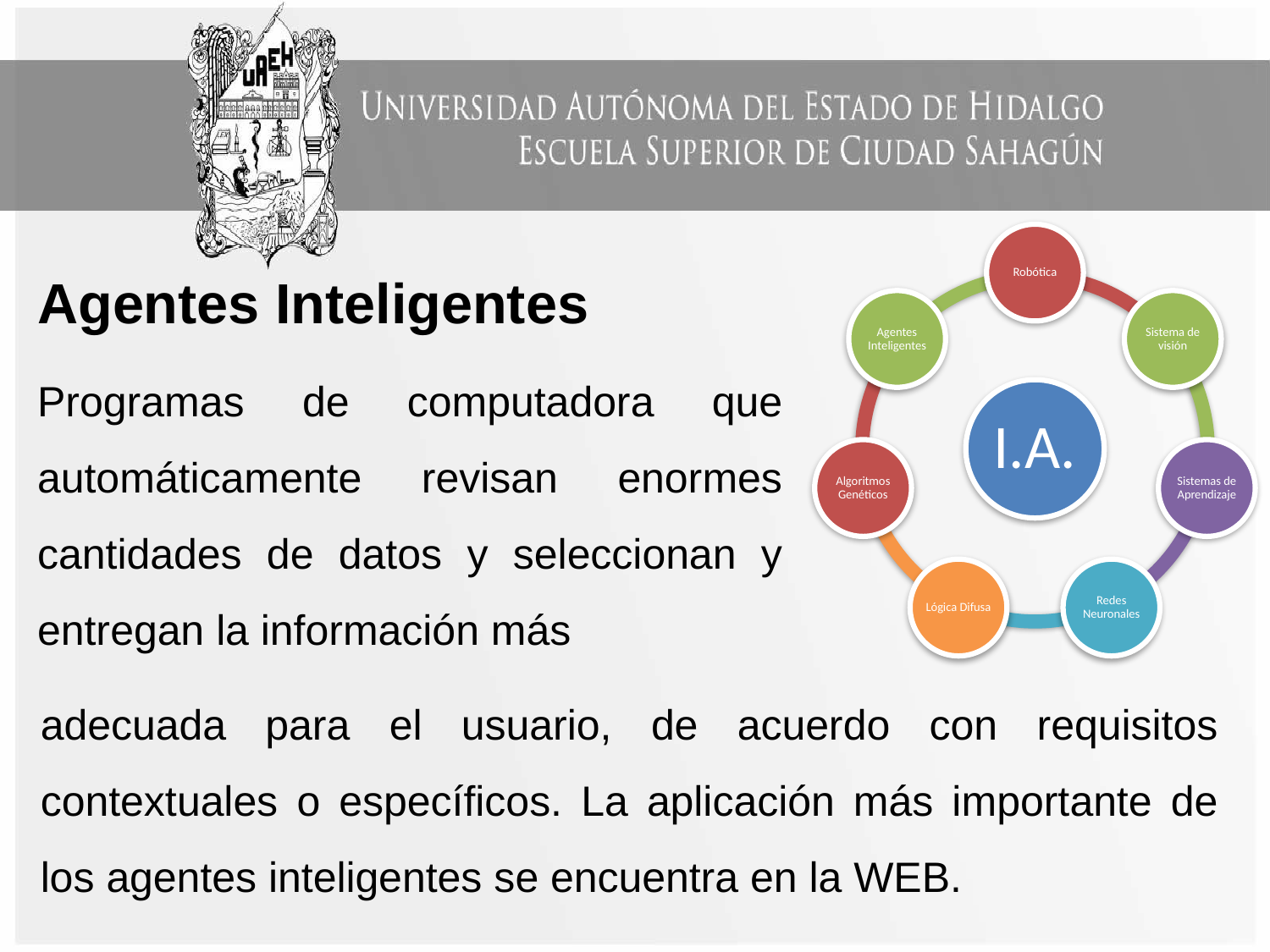

I.A.
Robótica
Sistema de visión
Sistemas de Aprendizaje
Redes Neuronales
Lógica Difusa
Algoritmos Genéticos
Agentes Inteligentes
Agentes Inteligentes
Programas de computadora que automáticamente revisan enormes cantidades de datos y seleccionan y entregan la información más
adecuada para el usuario, de acuerdo con requisitos contextuales o específicos. La aplicación más importante de los agentes inteligentes se encuentra en la WEB.